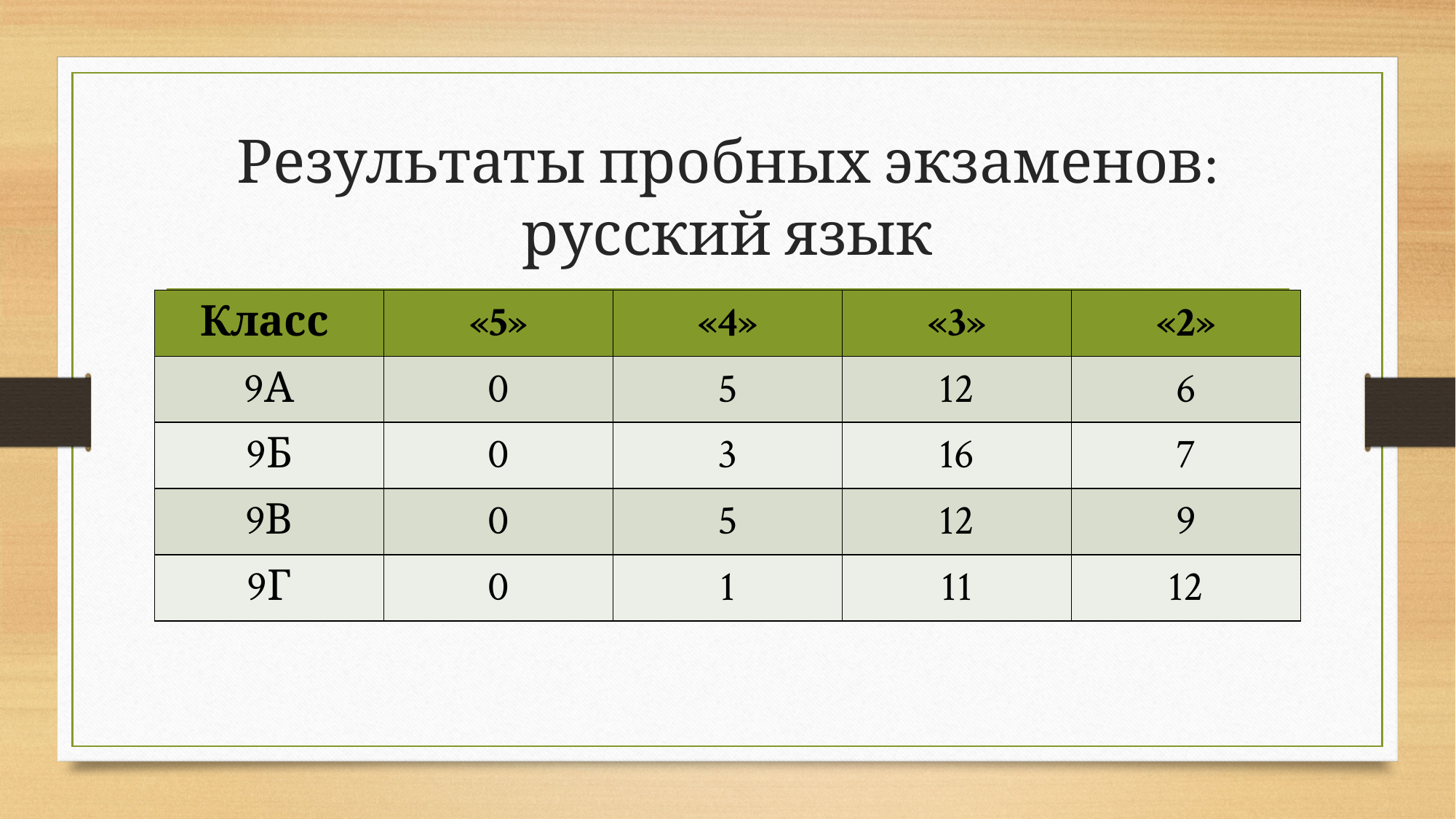

# Результаты пробных экзаменов: русский язык
| Класс | «5» | «4» | «3» | «2» |
| --- | --- | --- | --- | --- |
| 9А | 0 | 5 | 12 | 6 |
| 9Б | 0 | 3 | 16 | 7 |
| 9В | 0 | 5 | 12 | 9 |
| 9Г | 0 | 1 | 11 | 12 |